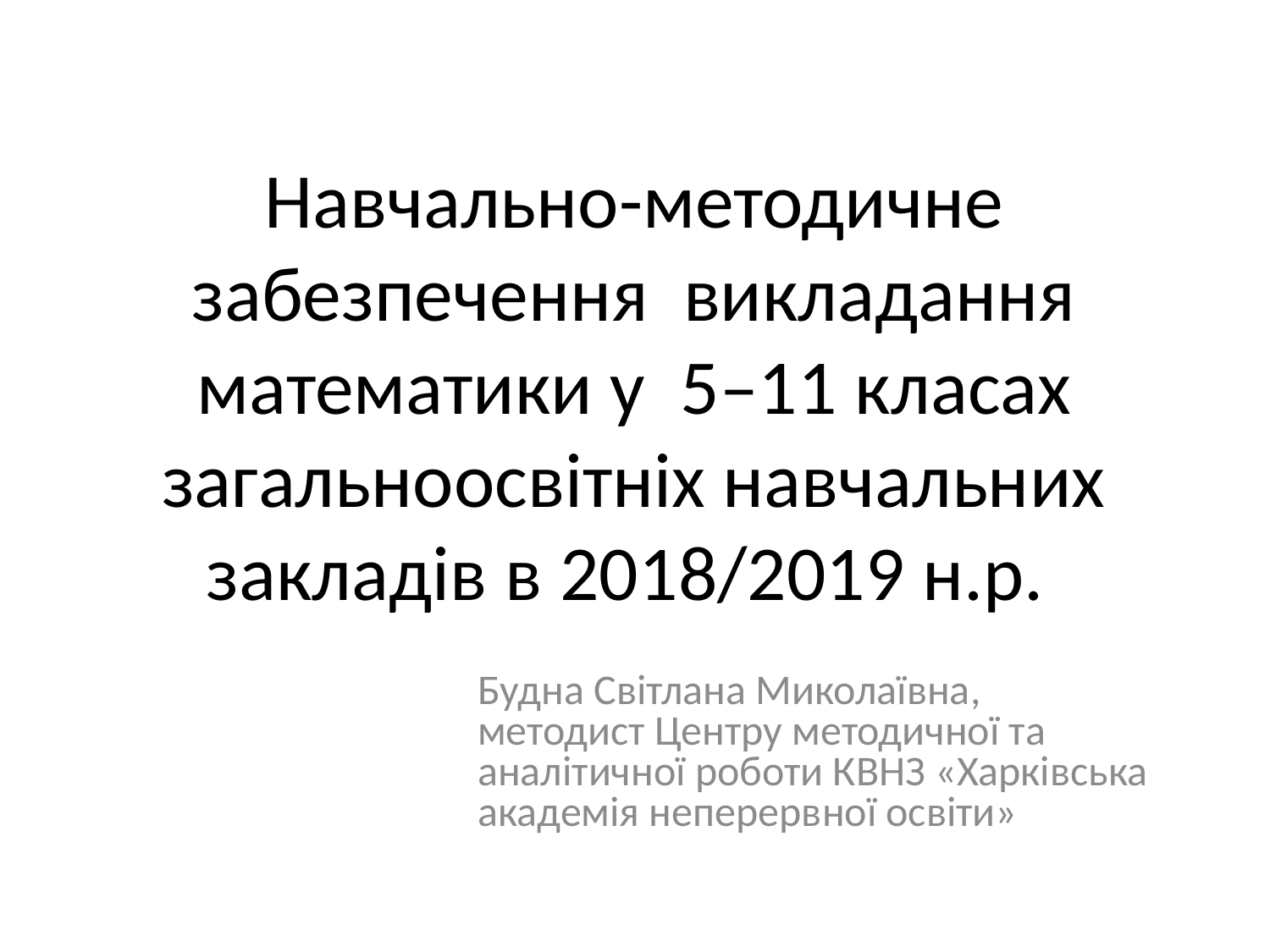

# Навчально-методичне забезпечення  викладання математики у  5–11 класах загальноосвітніх навчальних закладів в 2018/2019 н.р.
Будна Світлана Миколаївна,
методист Центру методичної та аналітичної роботи КВНЗ «Харківська академія неперервної освіти»